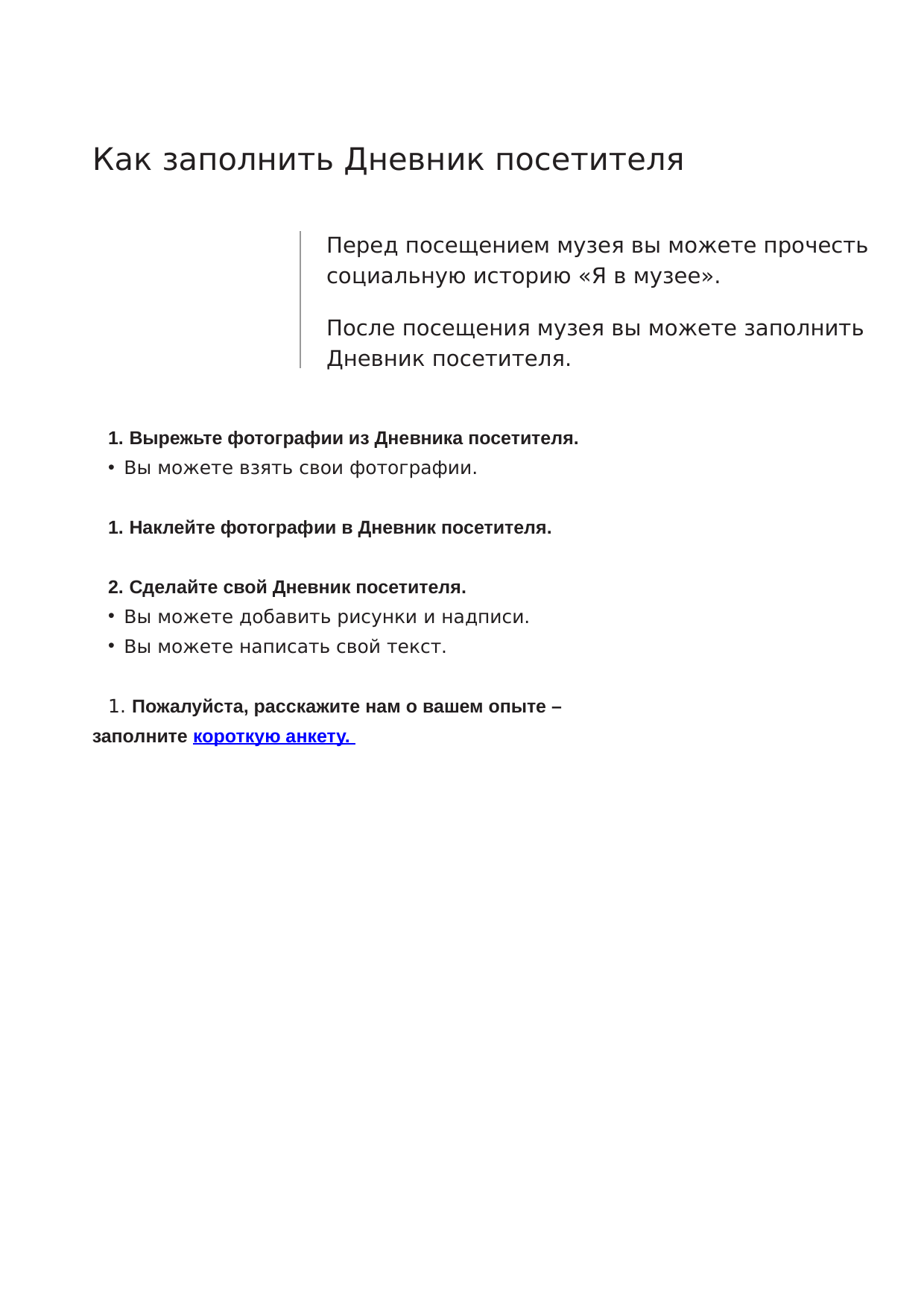

Как заполнить Дневник посетителя
Перед посещением музея вы можете прочесть социальную историю «Я в музее».

После посещения музея вы можете заполнить Дневник посетителя.

 Вырежьте фотографии из Дневника посетителя.
Вы можете взять свои фотографии.

 Наклейте фотографии в Дневник посетителя.

 Сделайте свой Дневник посетителя.
Вы можете добавить рисунки и надписи.
Вы можете написать свой текст.

 Пожалуйста, расскажите нам о вашем опыте –
заполните короткую анкету.